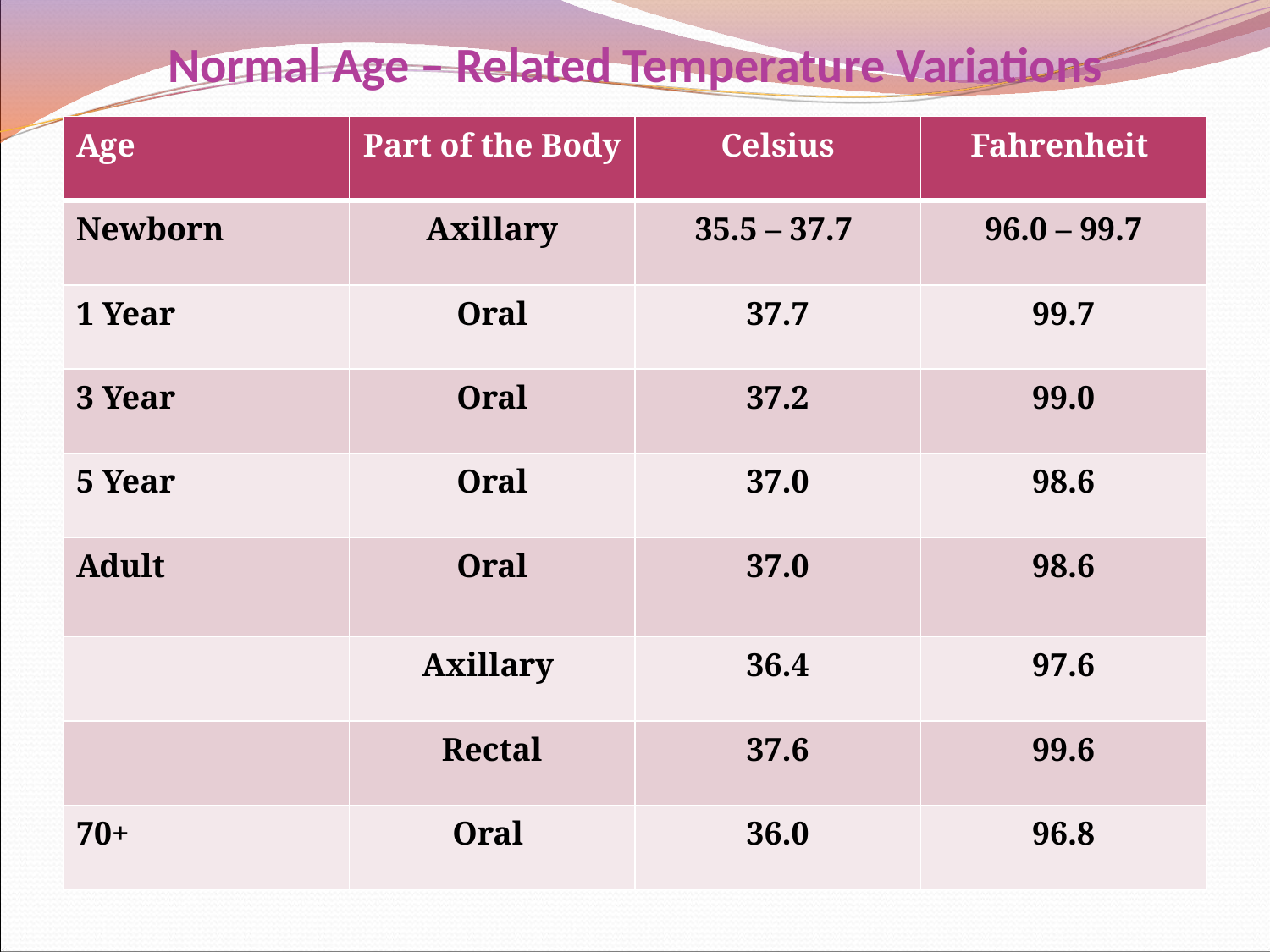

# Normal Age – Related Temperature Variations
| Age | Part of the Body | Celsius | Fahrenheit |
| --- | --- | --- | --- |
| Newborn | Axillary | 35.5 – 37.7 | 96.0 – 99.7 |
| 1 Year | Oral | 37.7 | 99.7 |
| 3 Year | Oral | 37.2 | 99.0 |
| 5 Year | Oral | 37.0 | 98.6 |
| Adult | Oral | 37.0 | 98.6 |
|  | Axillary | 36.4 | 97.6 |
|  | Rectal | 37.6 | 99.6 |
| 70+ | Oral | 36.0 | 96.8 |